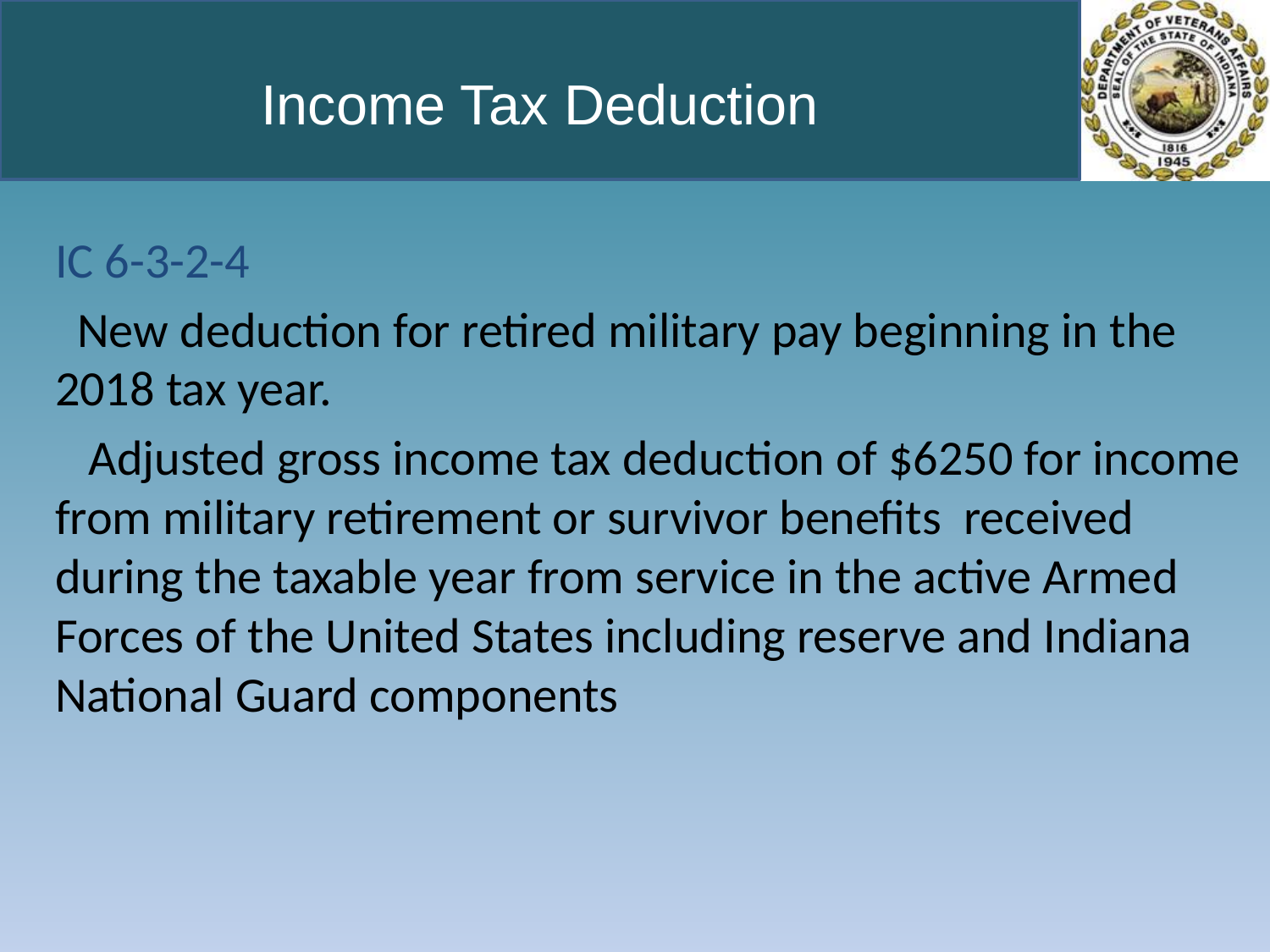

# Income Tax Deduction
IC 6-3-2-4
  New deduction for retired military pay beginning in the 2018 tax year.
   Adjusted gross income tax deduction of $6250 for income from military retirement or survivor benefits  received during the taxable year from service in the active Armed Forces of the United States including reserve and Indiana National Guard components